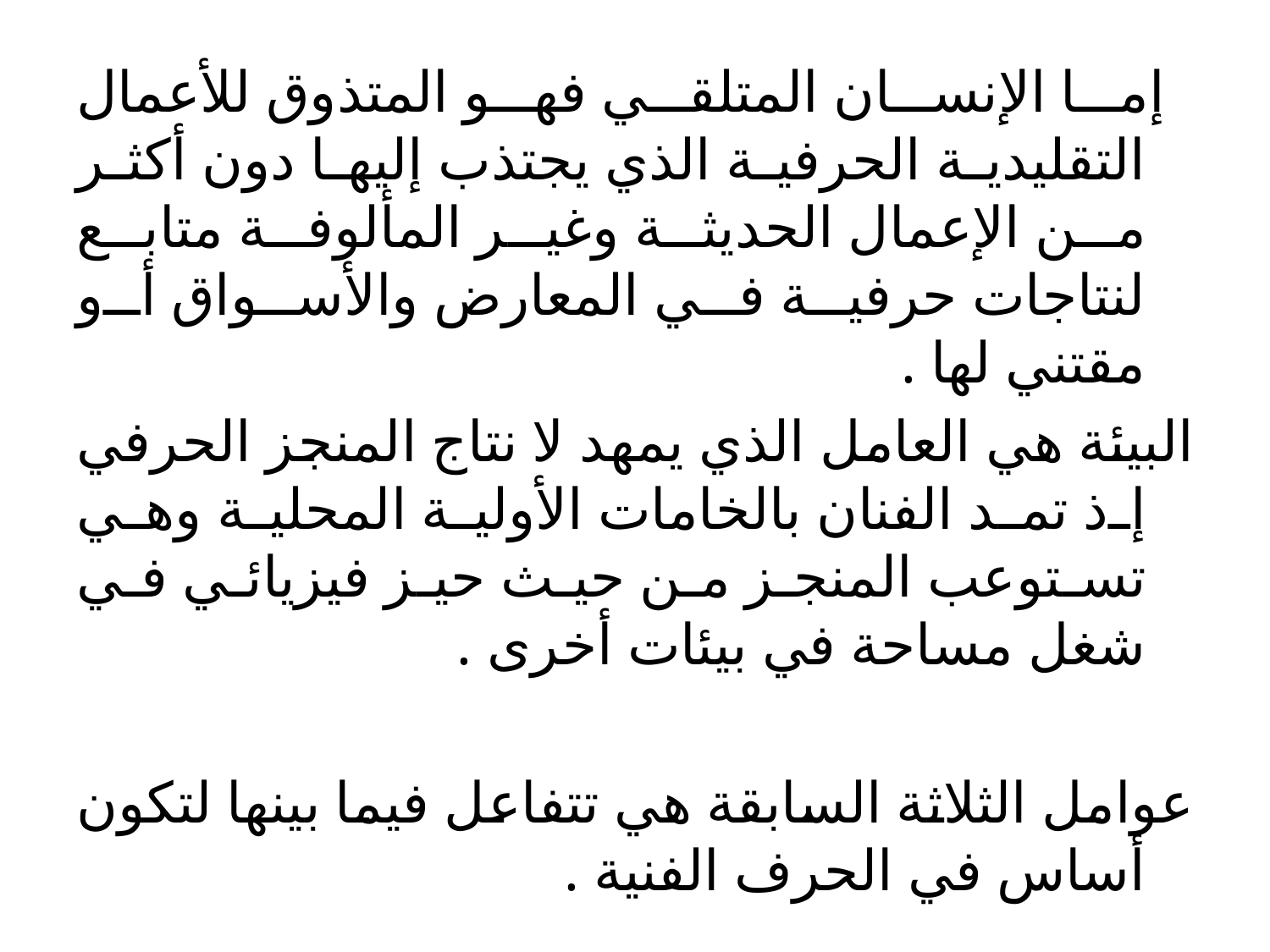

إما الإنسان المتلقي فهو المتذوق للأعمال التقليدية الحرفية الذي يجتذب إليها دون أكثر من الإعمال الحديثة وغير المألوفة متابع لنتاجات حرفية في المعارض والأسواق أو مقتني لها .
البيئة هي العامل الذي يمهد لا نتاج المنجز الحرفي إذ تمد الفنان بالخامات الأولية المحلية وهي تستوعب المنجز من حيث حيز فيزيائي في شغل مساحة في بيئات أخرى .

عوامل الثلاثة السابقة هي تتفاعل فيما بينها لتكون أساس في الحرف الفنية .